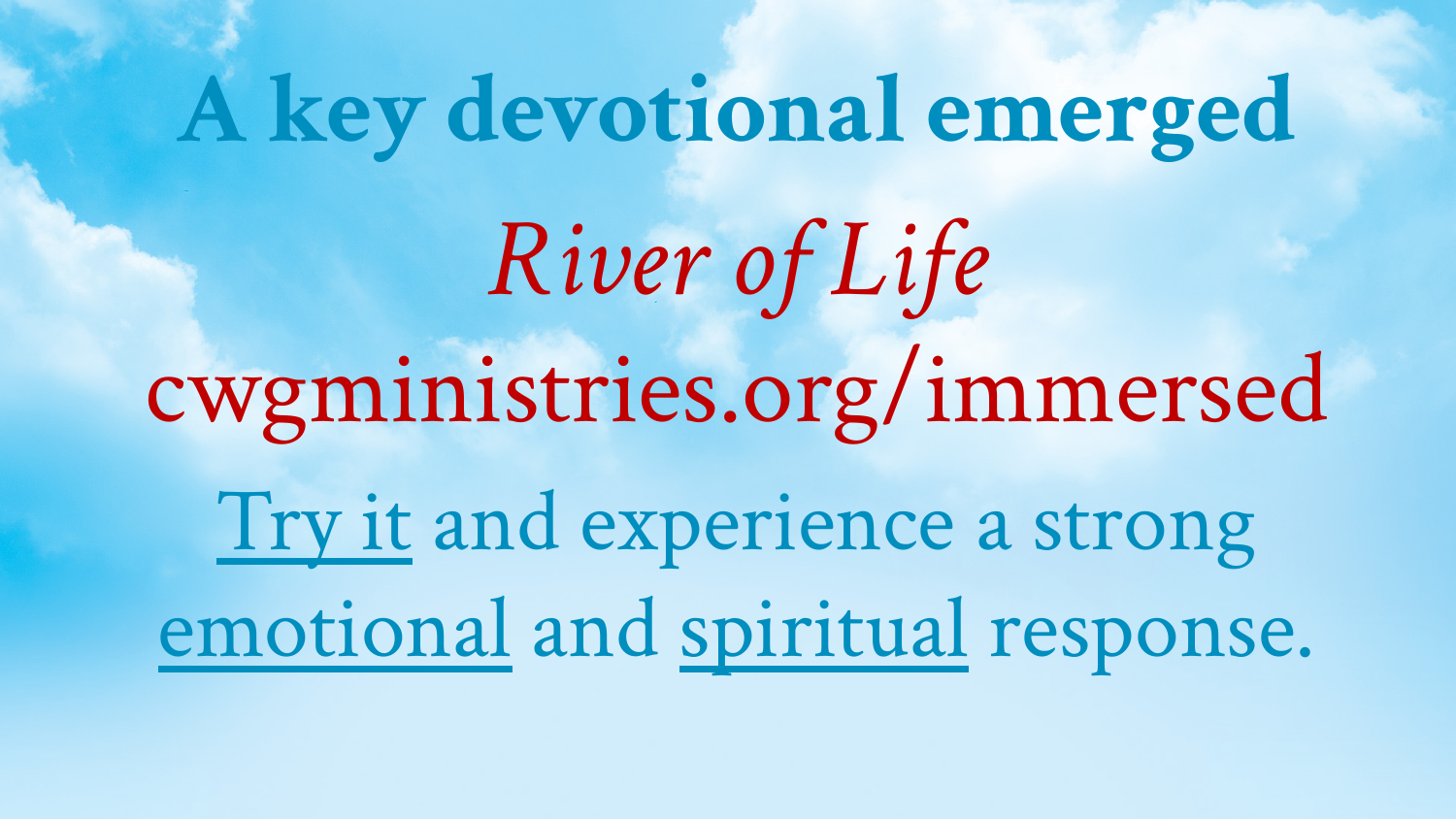

A key devotional emerged
River of Life cwgministries.org/immersed
Try it and experience a strong emotional and spiritual response.